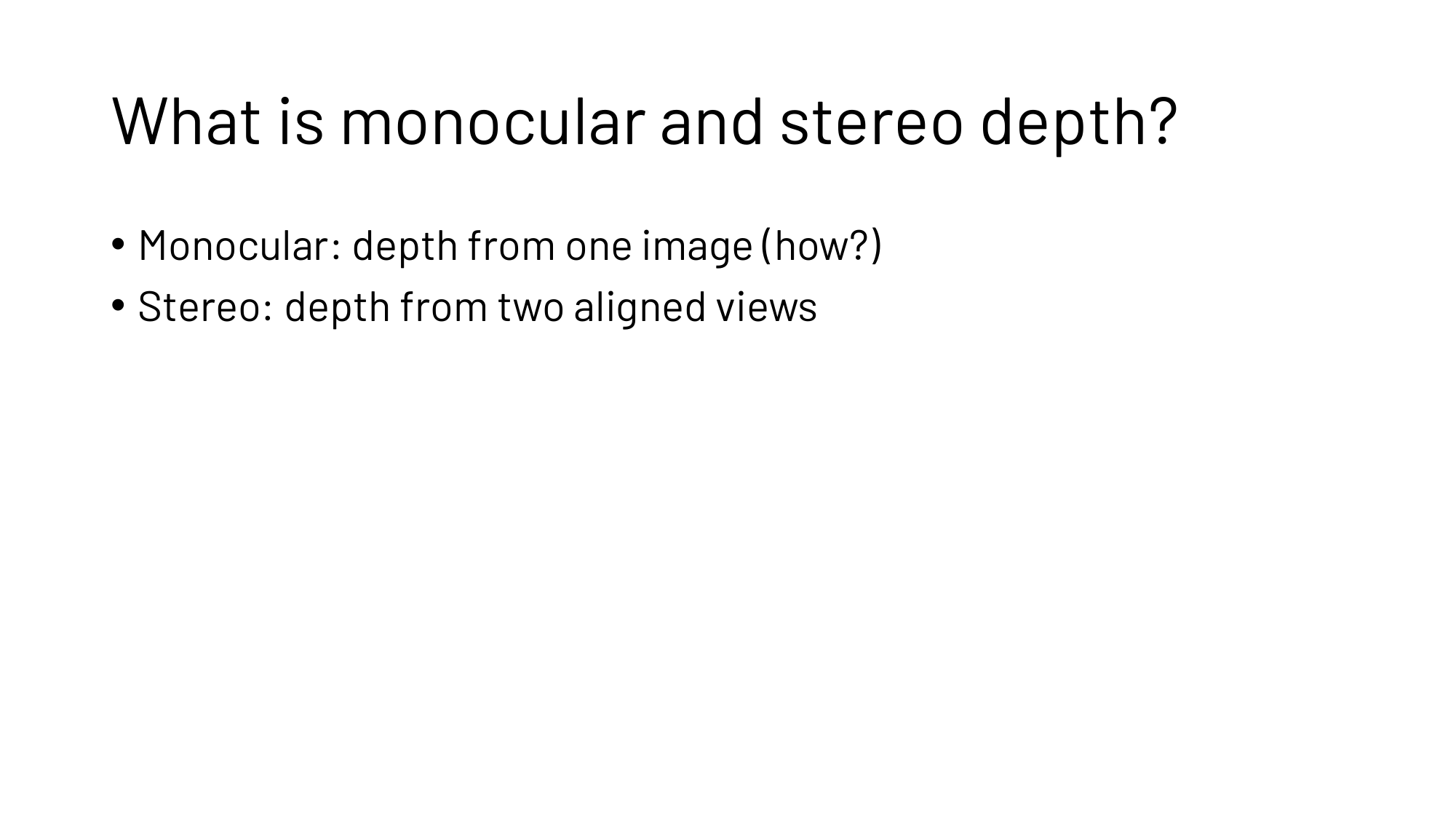

# What is monocular and stereo depth?
Monocular: depth from one image (how?)
Stereo: depth from two aligned views